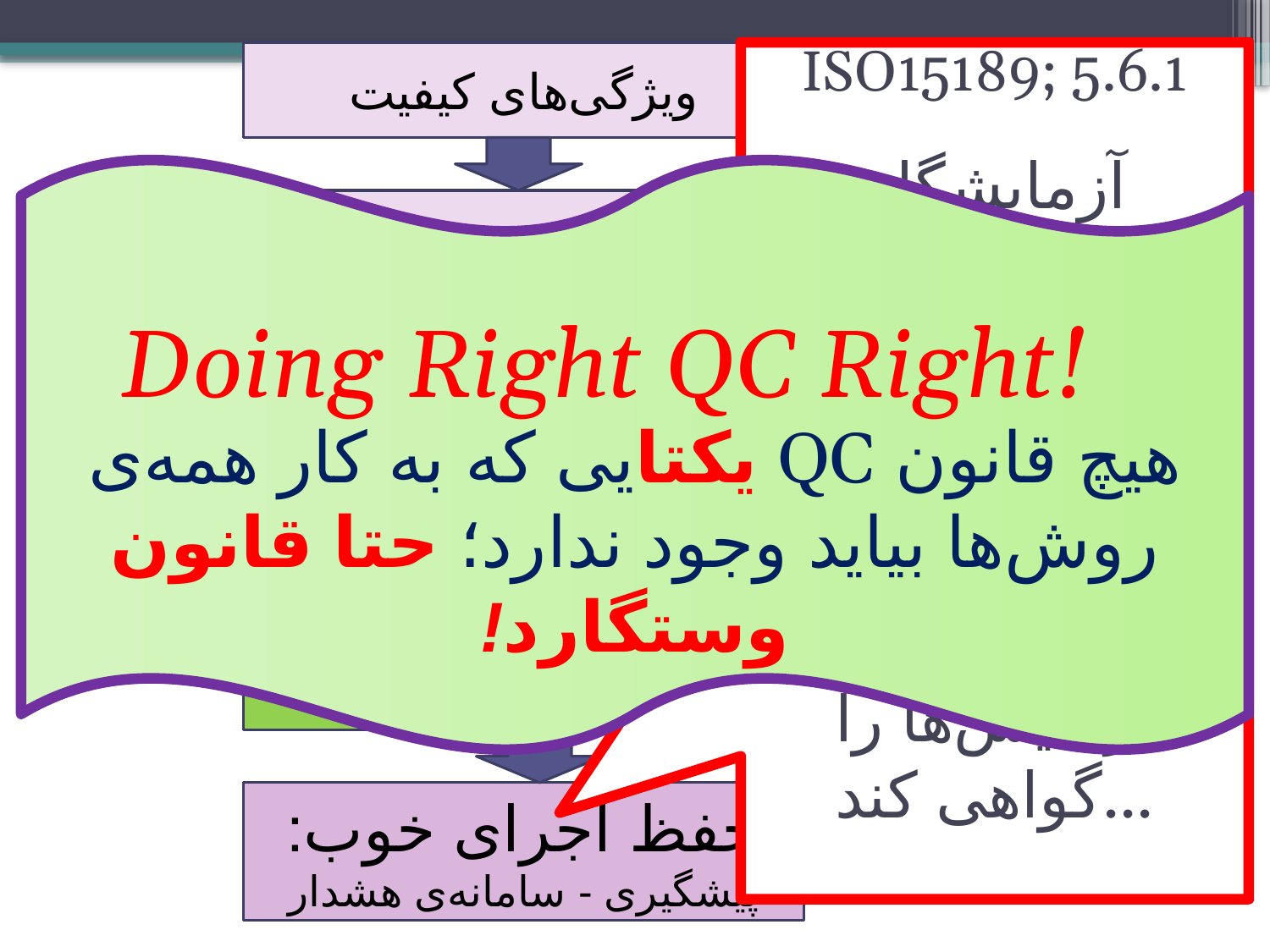

#
ویژگی‌های کیفیت
ISO15189; 5.6.1
آزمایشگاه سامانه‌های پایش کیفیت داخلی‌یی را طراحی خواهد کرد که به دست آمدن کیفیت مورد نظر برای آزمایش‌ها را گواهی کند...

هیچ قانون QC یکتایی که به کار همه‌ی روش‌ها بیاید وجود ندارد؛ حتا قانون وستگارد!
انتخاب مجری

Doing Right QC Right!

ارزیابی اجرا

تصمیم‌گیری

پذیرفته

حفظ اجرای خوب:
پیشگیری - سامانه‌ی هشدار